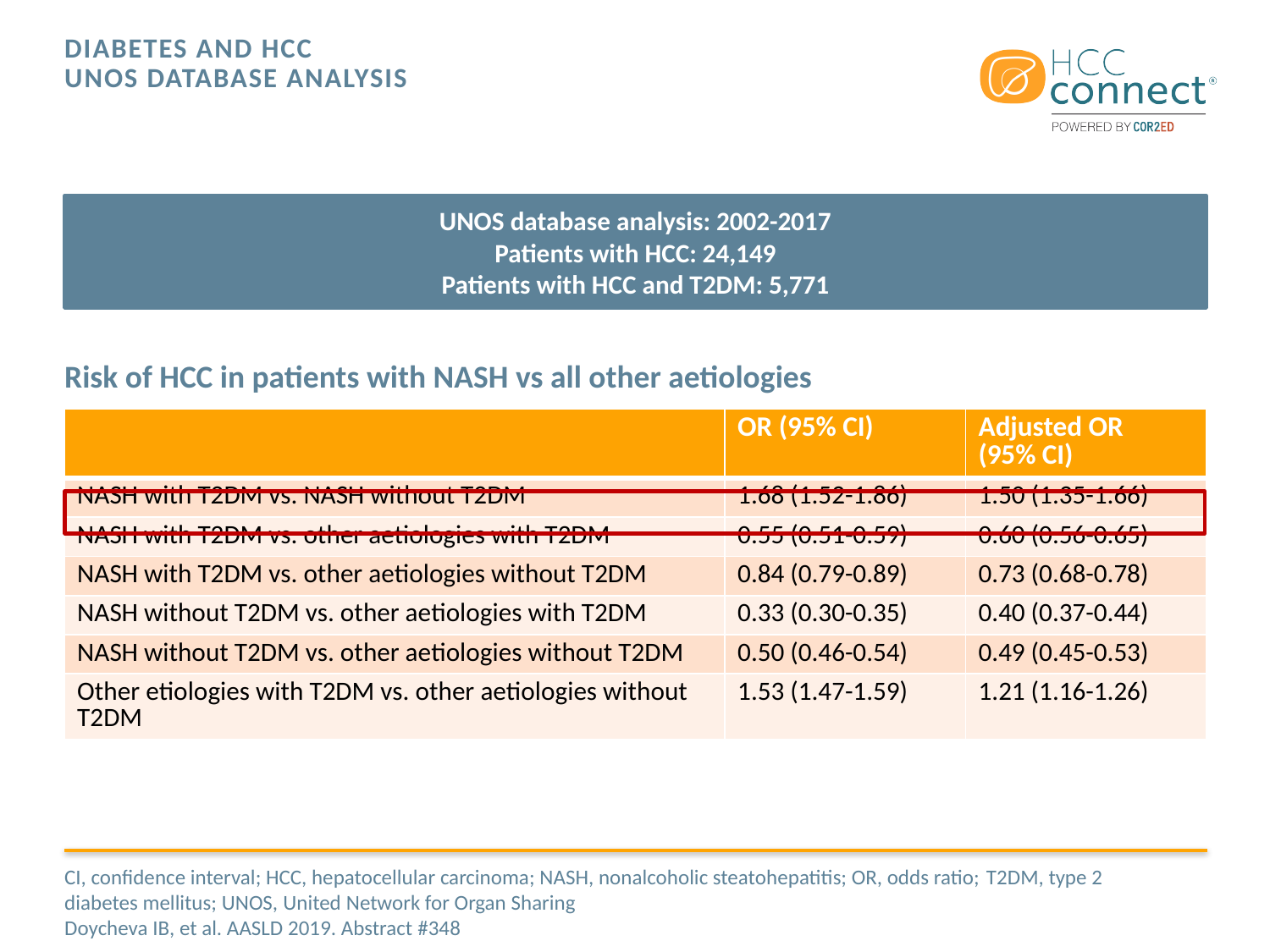

# Diabetes and HCC UNOS database analysis
UNOS database analysis: 2002-2017
Patients with HCC: 24,149
Patients with HCC and T2DM: 5,771
Risk of HCC in patients with NASH vs all other aetiologies
|  | OR (95% CI) | Adjusted OR (95% CI) |
| --- | --- | --- |
| NASH with T2DM vs. NASH without T2DM | 1.68 (1.52-1.86) | 1.50 (1.35-1.66) |
| NASH with T2DM vs. other aetiologies with T2DM | 0.55 (0.51-0.59) | 0.60 (0.56-0.65) |
| NASH with T2DM vs. other aetiologies without T2DM | 0.84 (0.79-0.89) | 0.73 (0.68-0.78) |
| NASH without T2DM vs. other aetiologies with T2DM | 0.33 (0.30-0.35) | 0.40 (0.37-0.44) |
| NASH without T2DM vs. other aetiologies without T2DM | 0.50 (0.46-0.54) | 0.49 (0.45-0.53) |
| Other etiologies with T2DM vs. other aetiologies without T2DM | 1.53 (1.47-1.59) | 1.21 (1.16-1.26) |

CI, confidence interval; HCC, hepatocellular carcinoma; NASH, nonalcoholic steatohepatitis; OR, odds ratio; T2DM, type 2 diabetes mellitus; UNOS, United Network for Organ Sharing
Doycheva IB, et al. AASLD 2019. Abstract #348